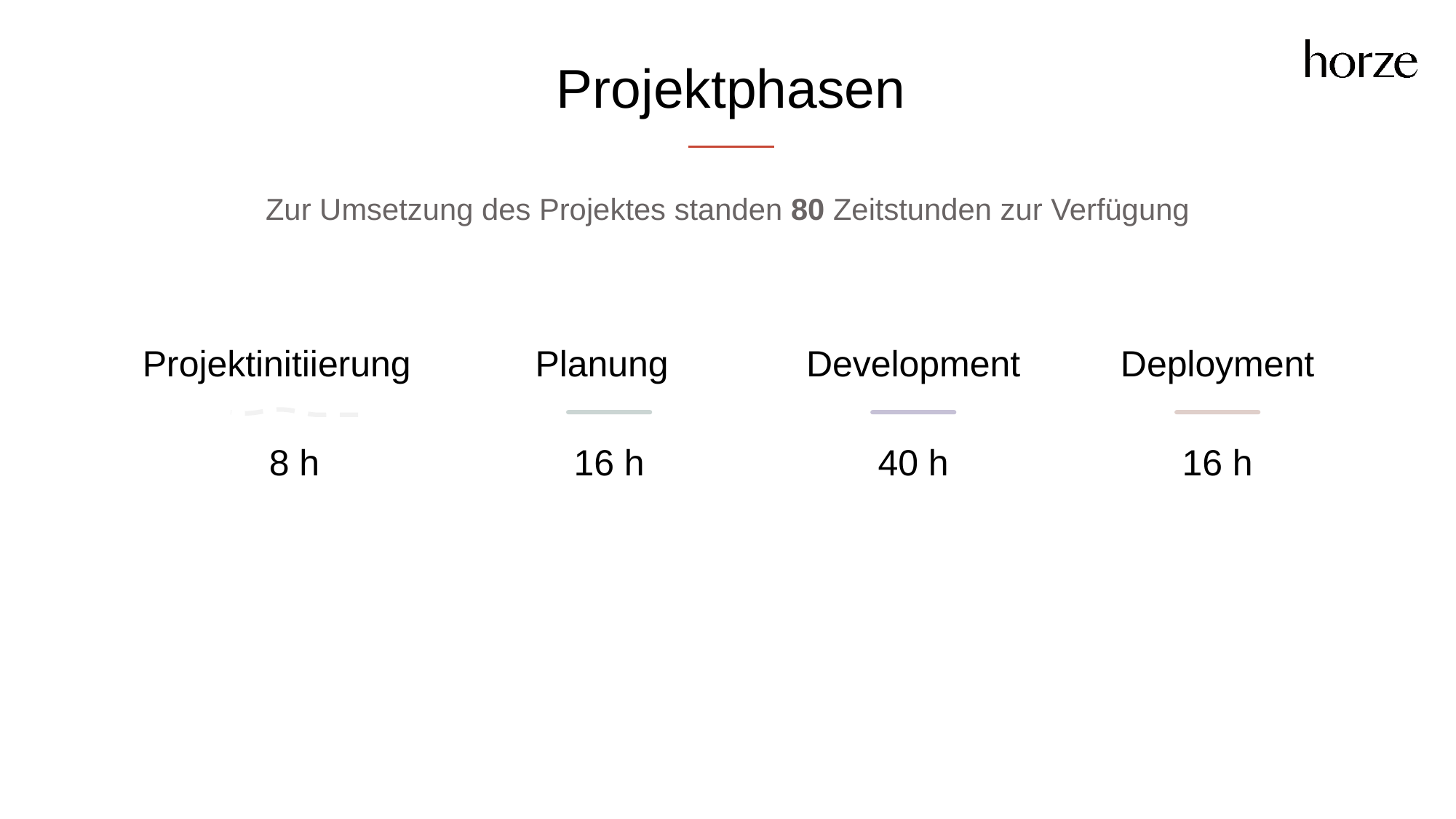

# Projektphasen
Zur Umsetzung des Projektes standen 80 Zeitstunden zur Verfügung
Projektinitiierung
Planung
Development
Deployment

8 h
16 h
40 h
16 h